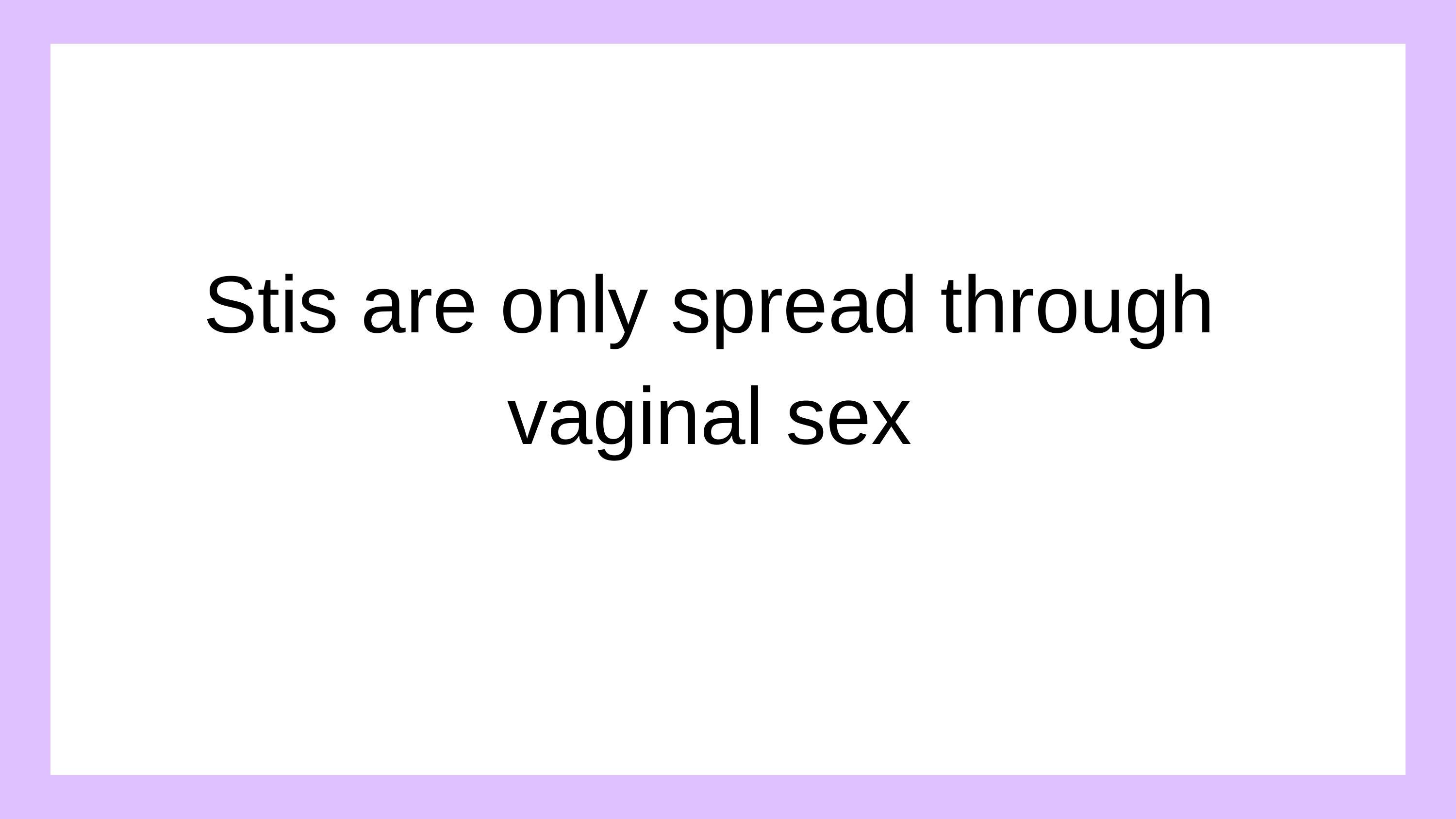

Stis are only spread through vaginal sex